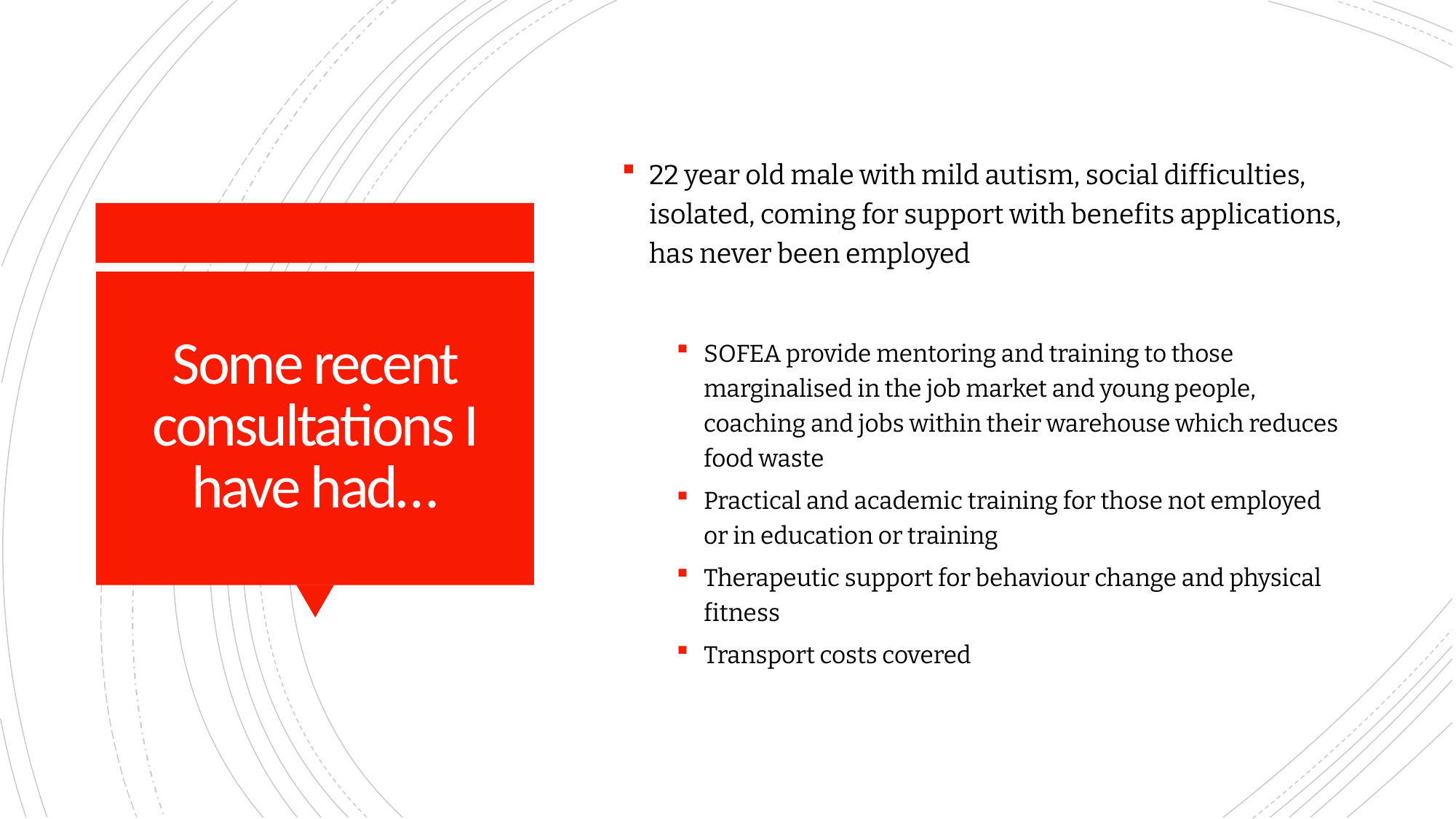

22 year old male with mild autism, social difficulties, isolated, coming for support with benefits applications, has never been employed

SOFEA provide mentoring and training to those marginalised in the job market and young people, coaching and jobs within their warehouse which reduces food waste
Practical and academic training for those not employed or in education or training
Therapeutic support for behaviour change and physical fitness
Transport costs covered
# Some recent consultations I have had…